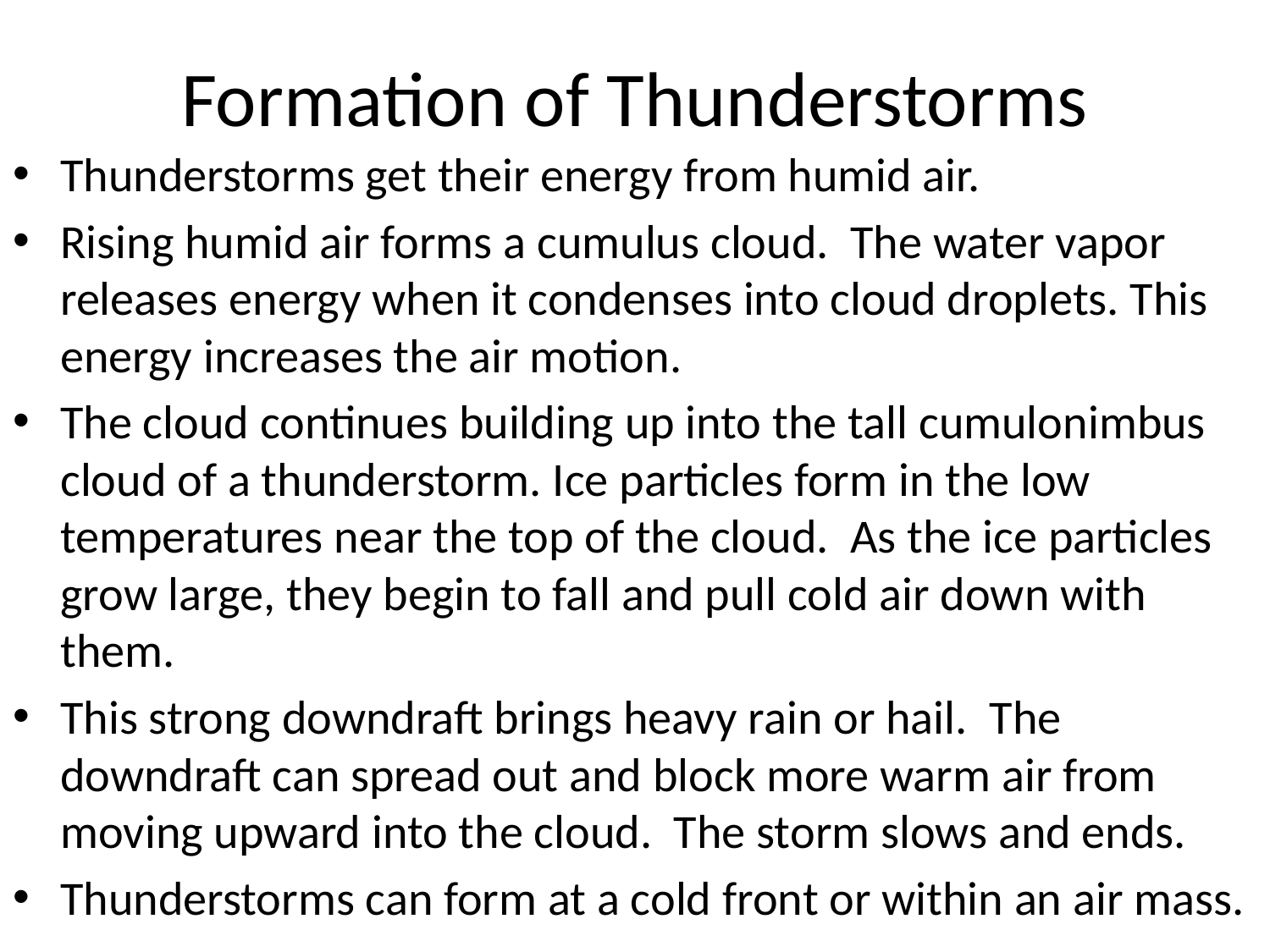

# Formation of Thunderstorms
Thunderstorms get their energy from humid air.
Rising humid air forms a cumulus cloud.  The water vapor releases energy when it condenses into cloud droplets. This energy increases the air motion.
The cloud continues building up into the tall cumulonimbus  cloud of a thunderstorm. Ice particles form in the low temperatures near the top of the cloud.  As the ice particles grow large, they begin to fall and pull cold air down with them.
This strong downdraft brings heavy rain or hail.  The downdraft can spread out and block more warm air from moving upward into the cloud.  The storm slows and ends.
Thunderstorms can form at a cold front or within an air mass.